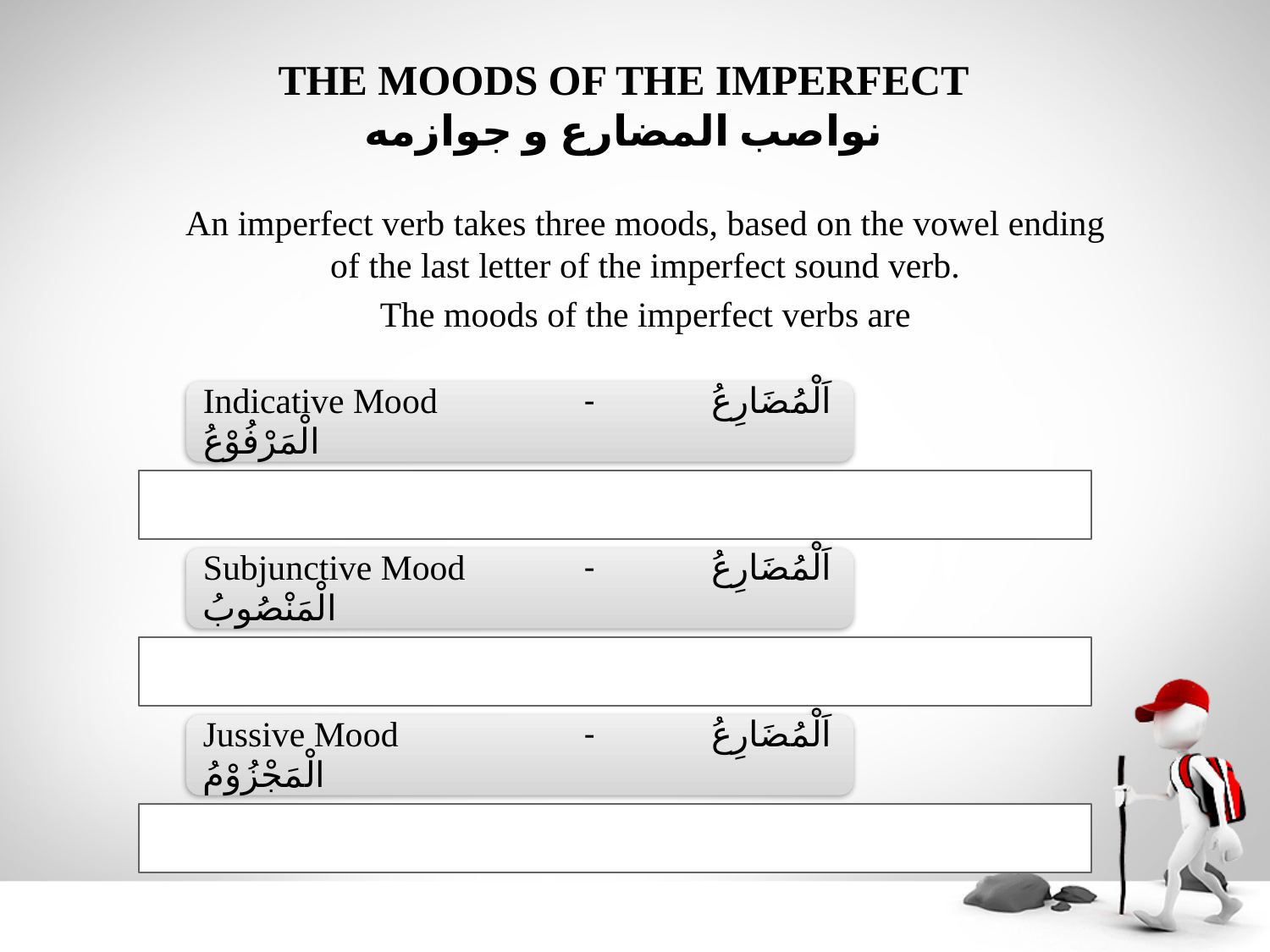

THE MOODS OF THE IMPERFECT
نواصب المضارع و جوازمه

An imperfect verb takes three moods, based on the vowel ending of the last letter of the imperfect sound verb.
The moods of the imperfect verbs are